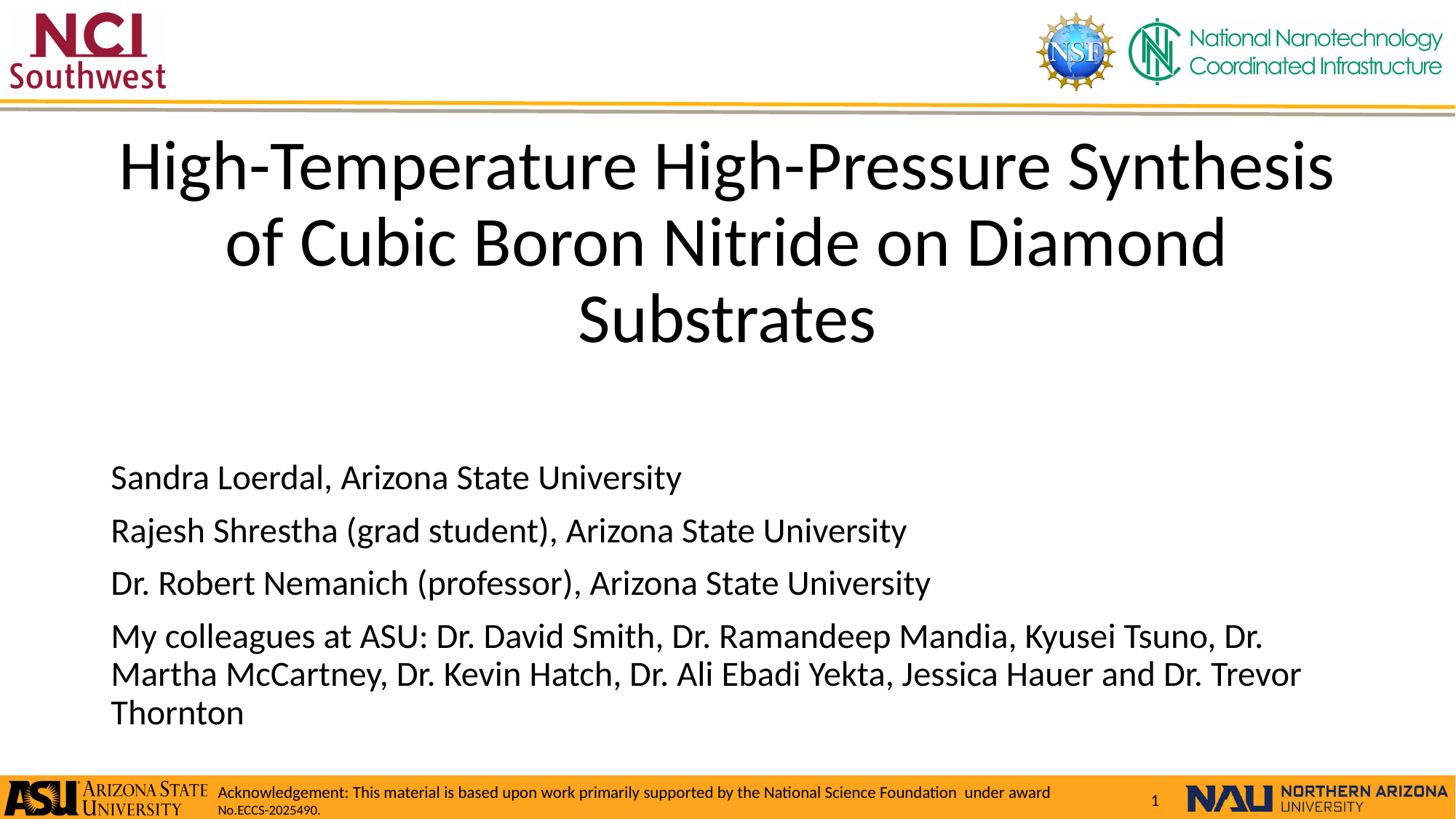

High-Temperature High-Pressure Synthesis of Cubic Boron Nitride on Diamond Substrates

Sandra Loerdal, Arizona State University
Rajesh Shrestha (grad student), Arizona State University
Dr. Robert Nemanich (professor), Arizona State University
My colleagues at ASU: Dr. David Smith, Dr. Ramandeep Mandia, Kyusei Tsuno, Dr. Martha McCartney, Dr. Kevin Hatch, Dr. Ali Ebadi Yekta, Jessica Hauer and Dr. Trevor Thornton

1
Acknowledgement: This material is based upon work primarily supported by the National Science Foundation  under award No.ECCS-2025490.